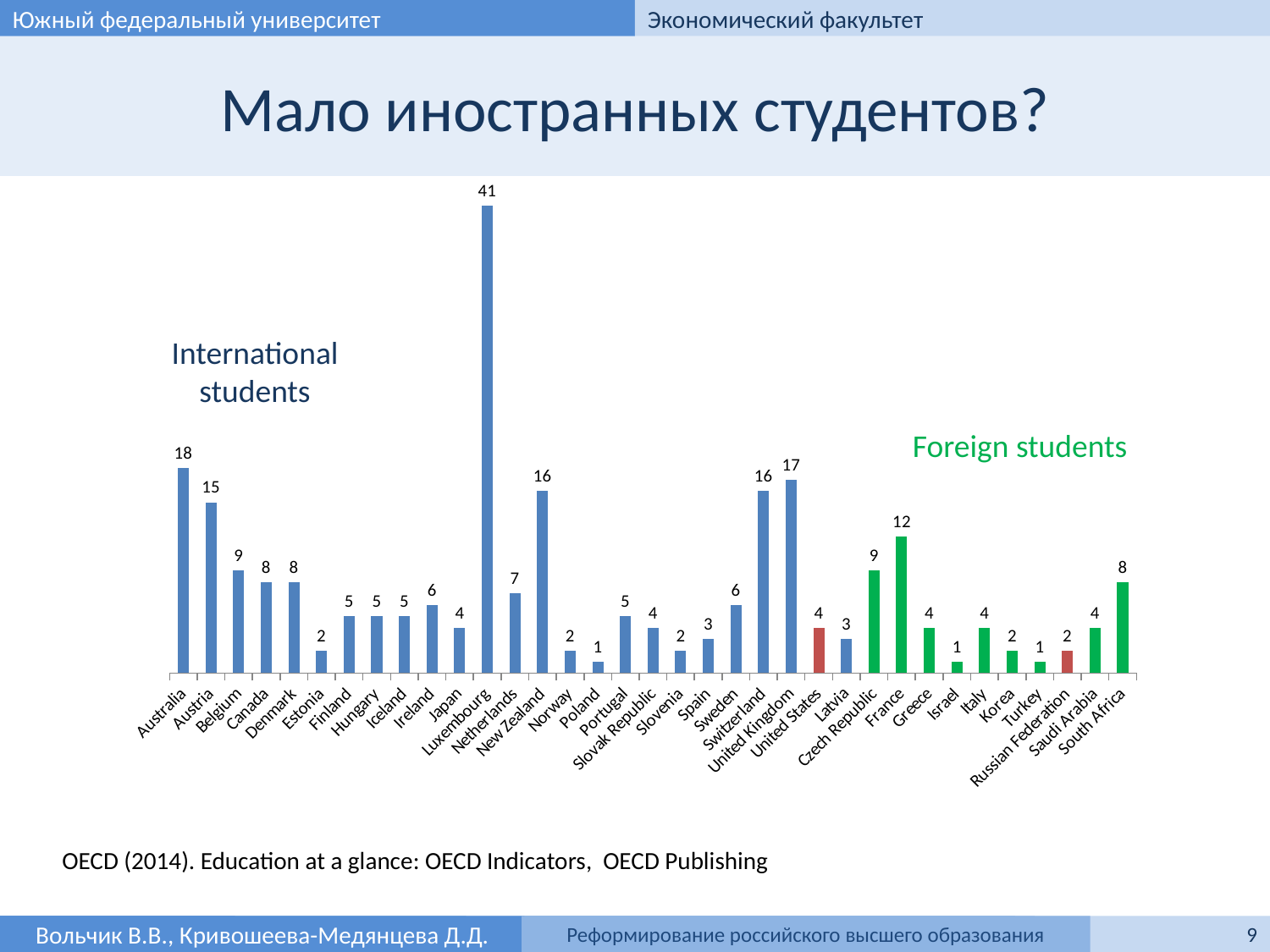

Южный федеральный университет
Экономический факультет
# Мало иностранных студентов?

### Chart

| Category |  |
|---|---|
| Australia | 18.0 |
| Austria | 15.0 |
| Belgium | 9.0 |
| Canada | 8.0 |
| Denmark | 8.0 |
| Estonia | 2.0 |
| Finland | 5.0 |
| Hungary | 5.0 |
| Iceland | 5.0 |
| Ireland | 6.0 |
| Japan | 4.0 |
| Luxembourg | 41.0 |
| Netherlands | 7.0 |
| New Zealand | 16.0 |
| Norway | 2.0 |
| Poland | 1.0 |
| Portugal | 5.0 |
| Slovak Republic | 4.0 |
| Slovenia | 2.0 |
| Spain | 3.0 |
| Sweden | 6.0 |
| Switzerland | 16.0 |
| United Kingdom | 17.0 |
| United States | 4.0 |
| Latvia | 3.0 |
| Czech Republic | 9.0 |
| France | 12.0 |
| Greece | 4.0 |
| Israel | 1.0 |
| Italy | 4.0 |
| Korea | 2.0 |
| Turkey | 1.0 |
| Russian Federation | 2.0 |
| Saudi Arabia | 4.0 |
| South Africa | 8.0 |
International students
Foreign students
OECD (2014). Education at a glance: OECD Indicators,  OECD Publishing

Вольчик В.В., Кривошеева-Медянцева Д.Д.
Вольчик В.В.
Вольчик В.В., Кривошеева-Медянцева Д.Д.
Трансформация российской сферы образования и институциональные ловушки
Реформирование российского высшего образования
Импорт институтов и адаптивное поведение
9